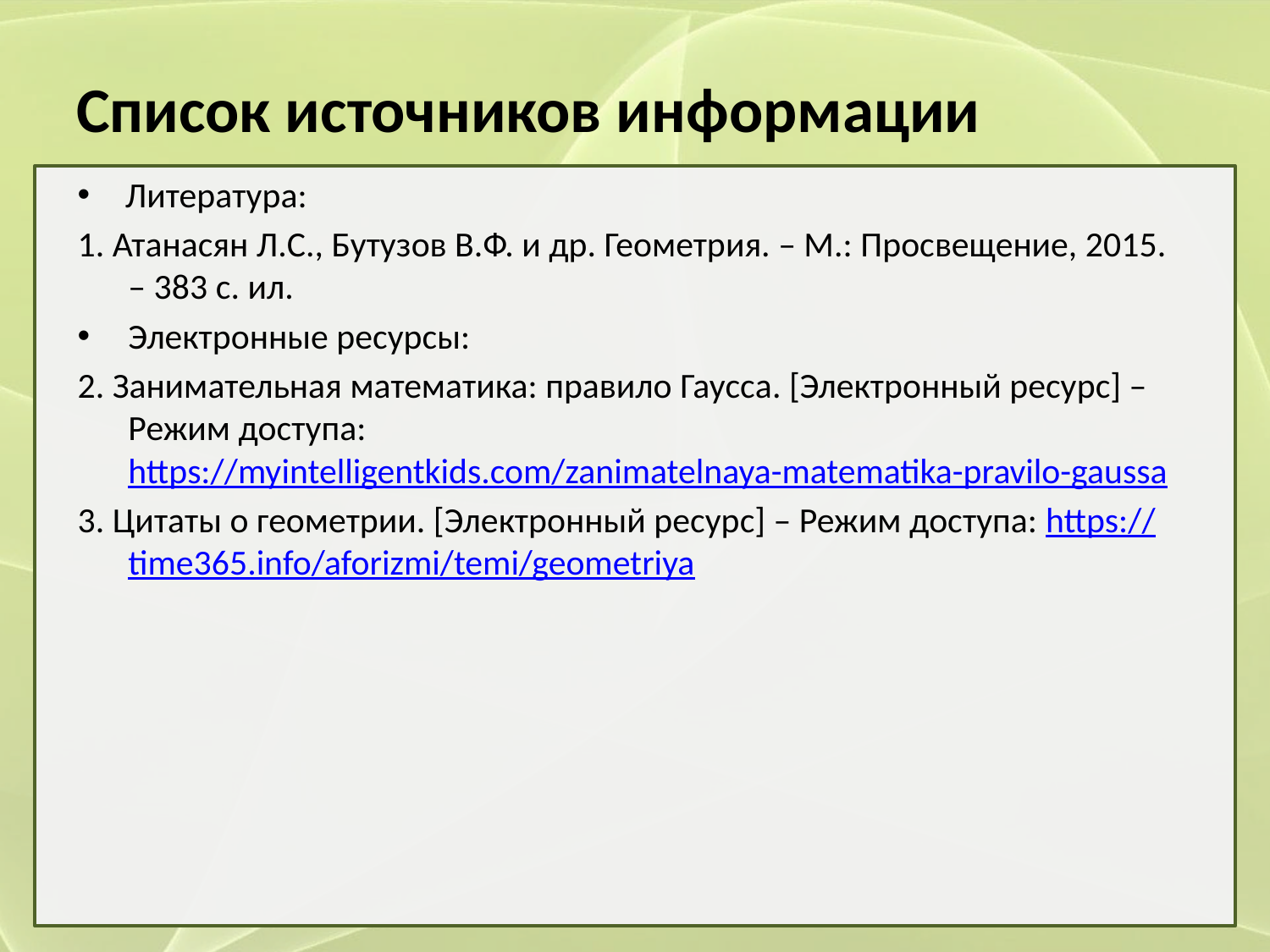

# Список источников информации

Литература:
1. Атанасян Л.С., Бутузов В.Ф. и др. Геометрия. – М.: Просвещение, 2015. – 383 с. ил.
Электронные ресурсы:
2. Занимательная математика: правило Гаусса. [Электронный ресурс] – Режим доступа:  https://myintelligentkids.com/zanimatelnaya-matematika-pravilo-gaussa
3. Цитаты о геометрии. [Электронный ресурс] – Режим доступа: https://time365.info/aforizmi/temi/geometriya